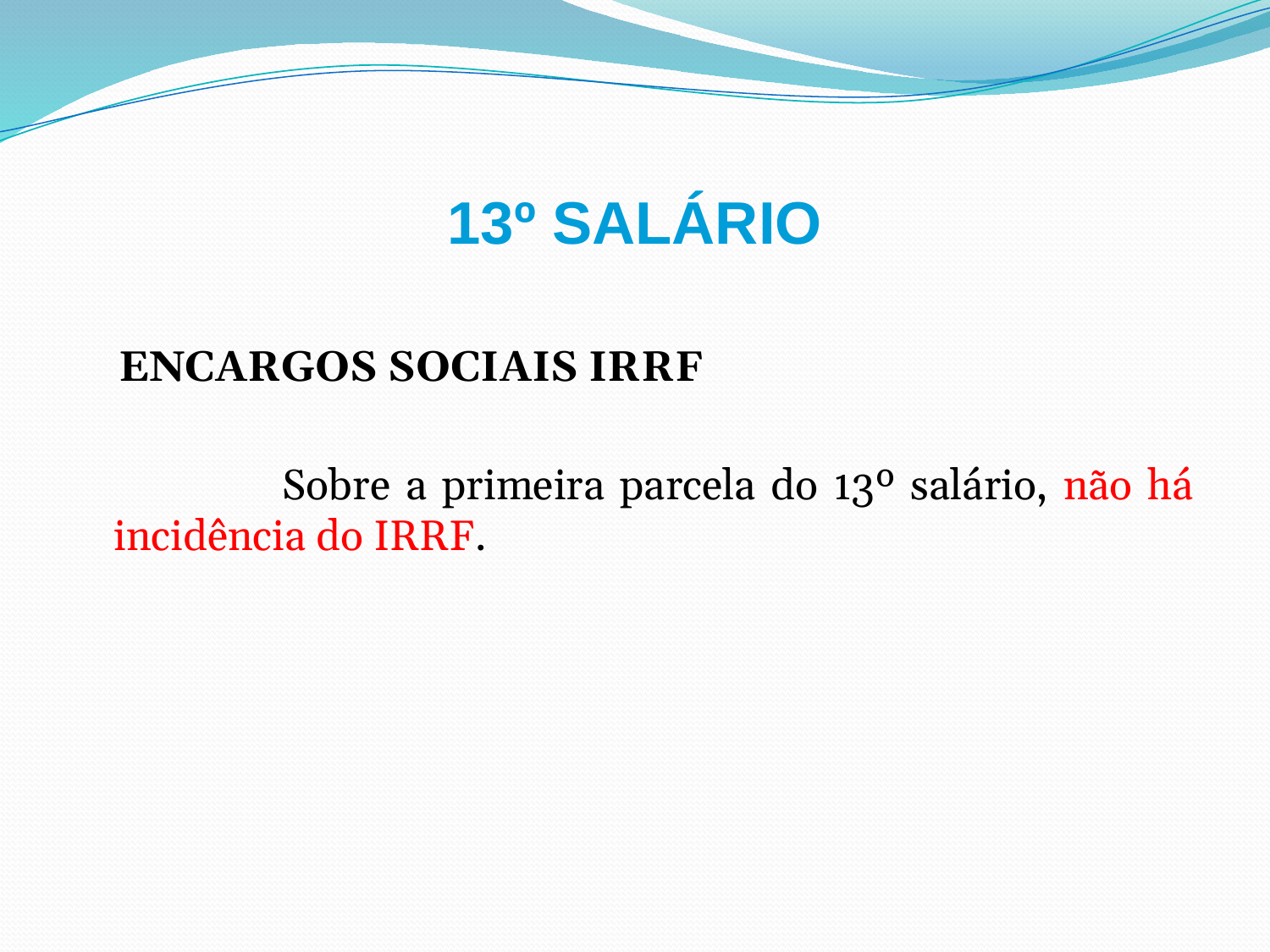

# 13º SALÁRIO

    ENCARGOS SOCIAIS IRRF

             Sobre a primeira parcela do 13º salário, não há incidência do IRRF.